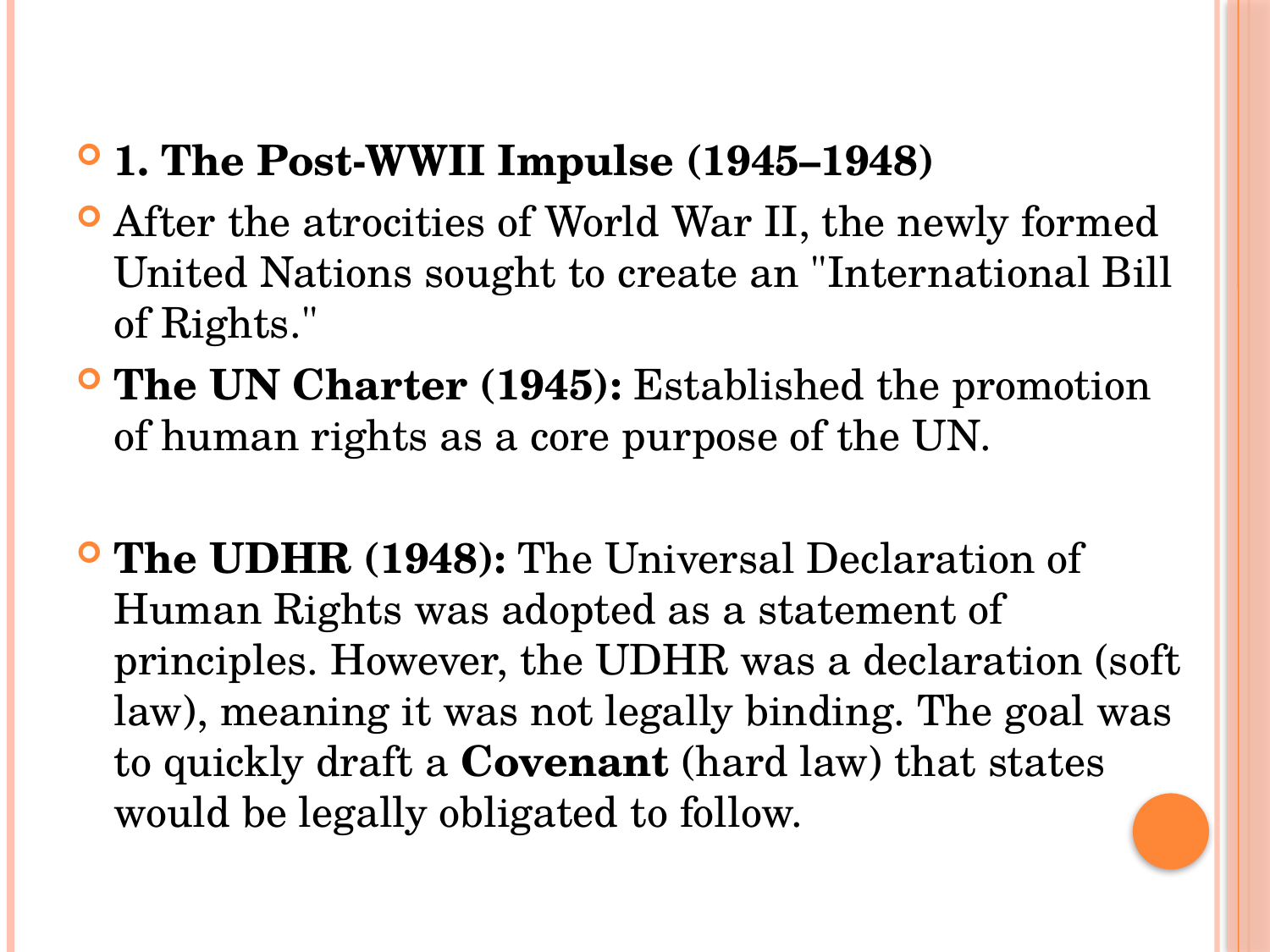

#
1. The Post-WWII Impulse (1945–1948)
After the atrocities of World War II, the newly formed United Nations sought to create an "International Bill of Rights."
The UN Charter (1945): Established the promotion of human rights as a core purpose of the UN.

The UDHR (1948): The Universal Declaration of Human Rights was adopted as a statement of principles. However, the UDHR was a declaration (soft law), meaning it was not legally binding. The goal was to quickly draft a Covenant (hard law) that states would be legally obligated to follow.